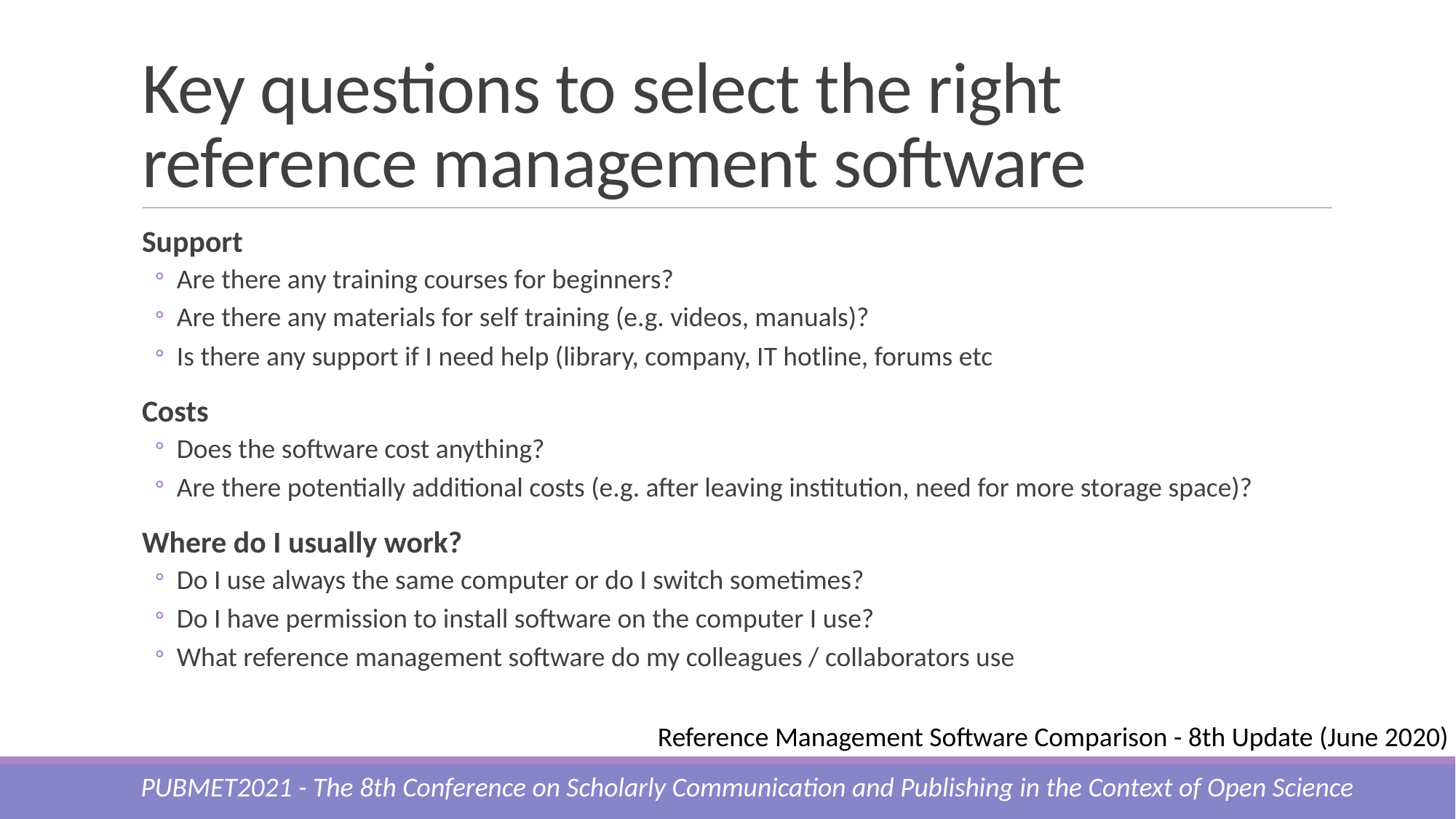

# Key questions to select the right reference management software
Support
Are there any training courses for beginners?
Are there any materials for self training (e.g. videos, manuals)?
Is there any support if I need help (library, company, IT hotline, forums etc
Costs
Does the software cost anything?
Are there potentially additional costs (e.g. after leaving institution, need for more storage space)?
Where do I usually work?
Do I use always the same computer or do I switch sometimes?
Do I have permission to install software on the computer I use?
What reference management software do my colleagues / collaborators use
Reference Management Software Comparison - 8th Update (June 2020)
PUBMET2021 - The 8th Conference on Scholarly Communication and Publishing in the Context of Open Science